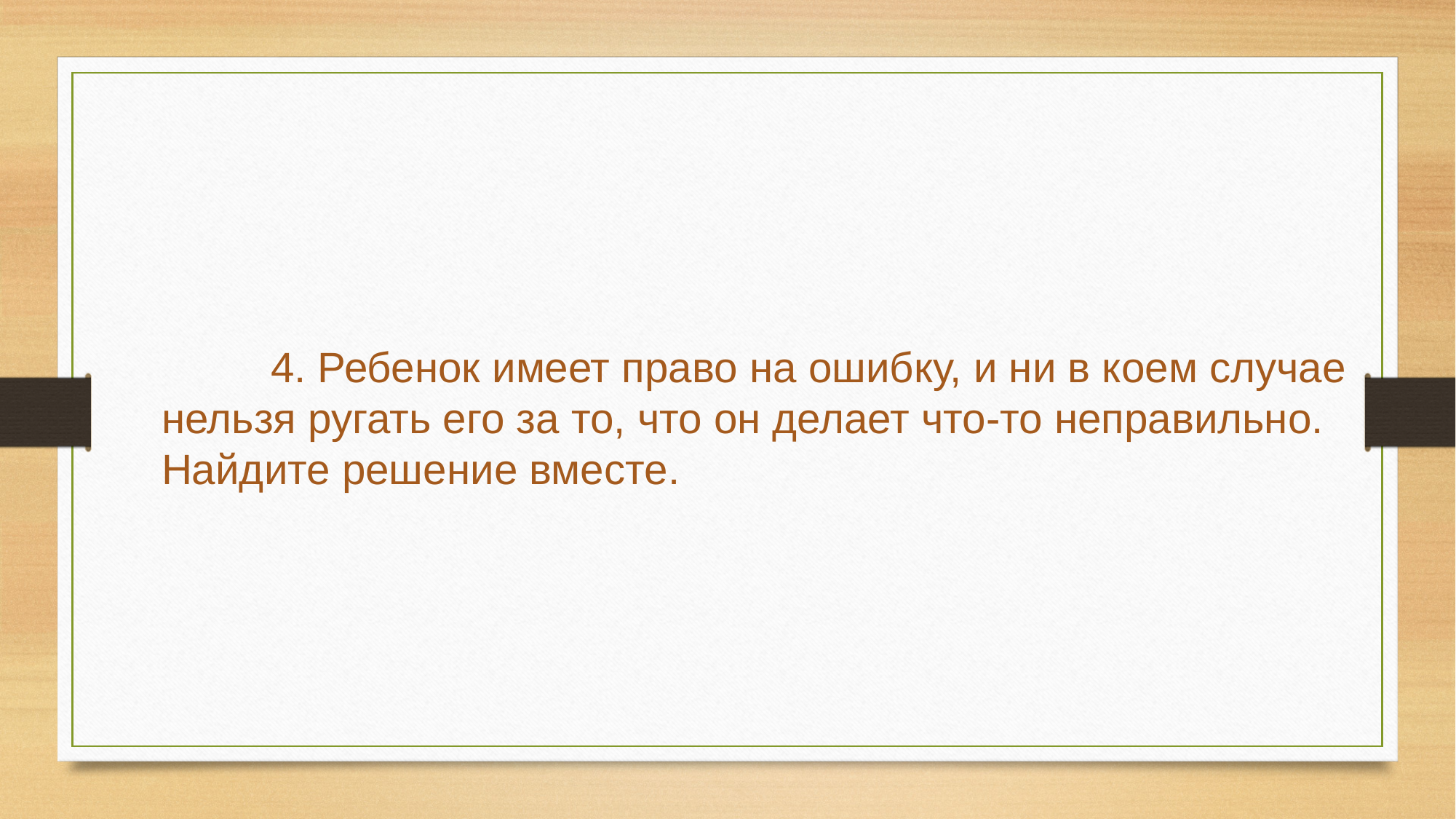

4. Ребенок имеет право на ошибку, и ни в коем случае нельзя ругать его за то, что он делает что-то неправильно. Найдите решение вместе.